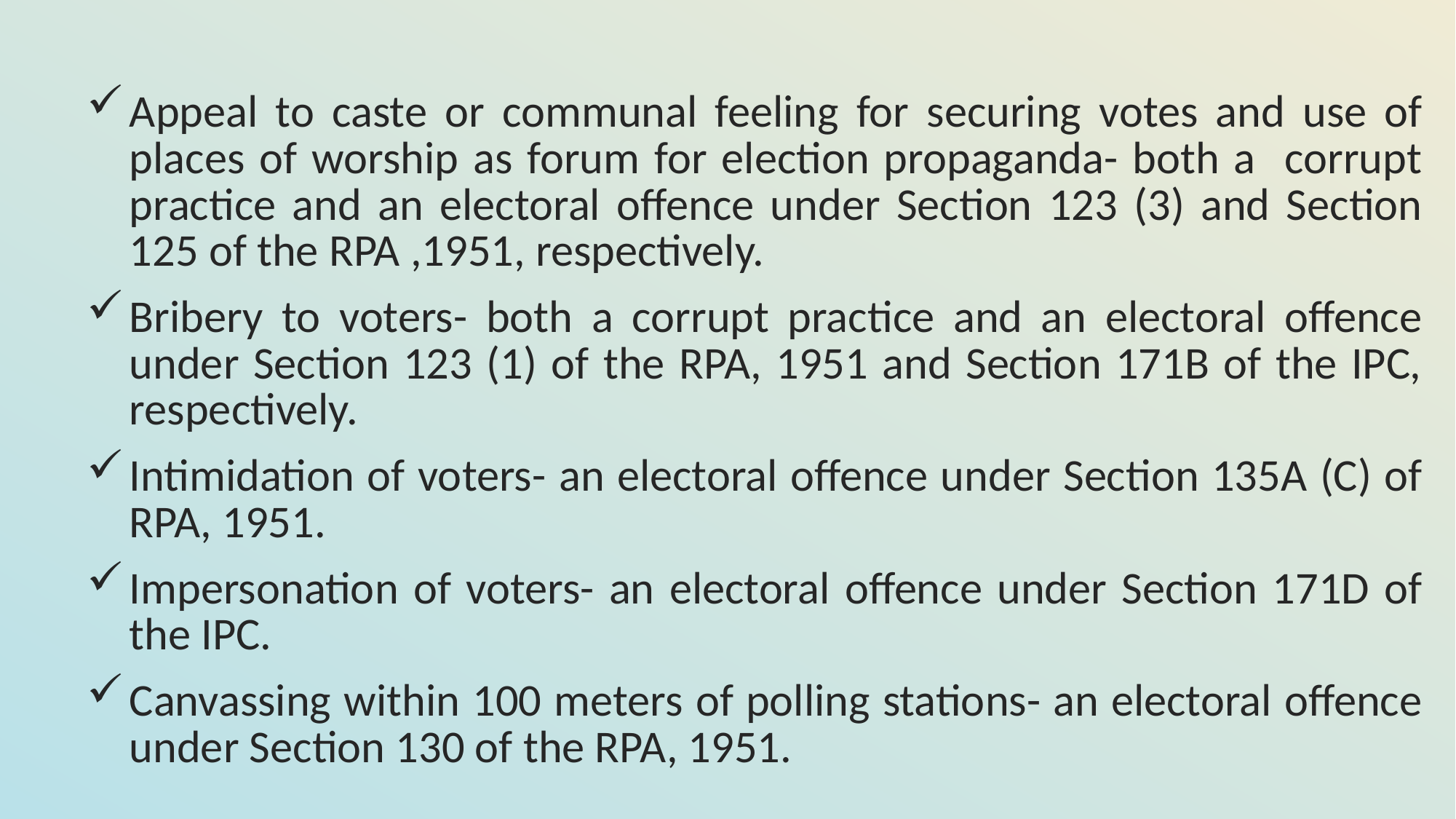

Appeal to caste or communal feeling for securing votes and use of places of worship as forum for election propaganda- both a  corrupt practice and an electoral offence under Section 123 (3) and Section 125 of the RPA ,1951, respectively.
Bribery to voters- both a corrupt practice and an electoral offence under Section 123 (1) of the RPA, 1951 and Section 171B of the IPC, respectively.
Intimidation of voters- an electoral offence under Section 135A (C) of RPA, 1951.
Impersonation of voters- an electoral offence under Section 171D of the IPC.
Canvassing within 100 meters of polling stations- an electoral offence under Section 130 of the RPA, 1951.